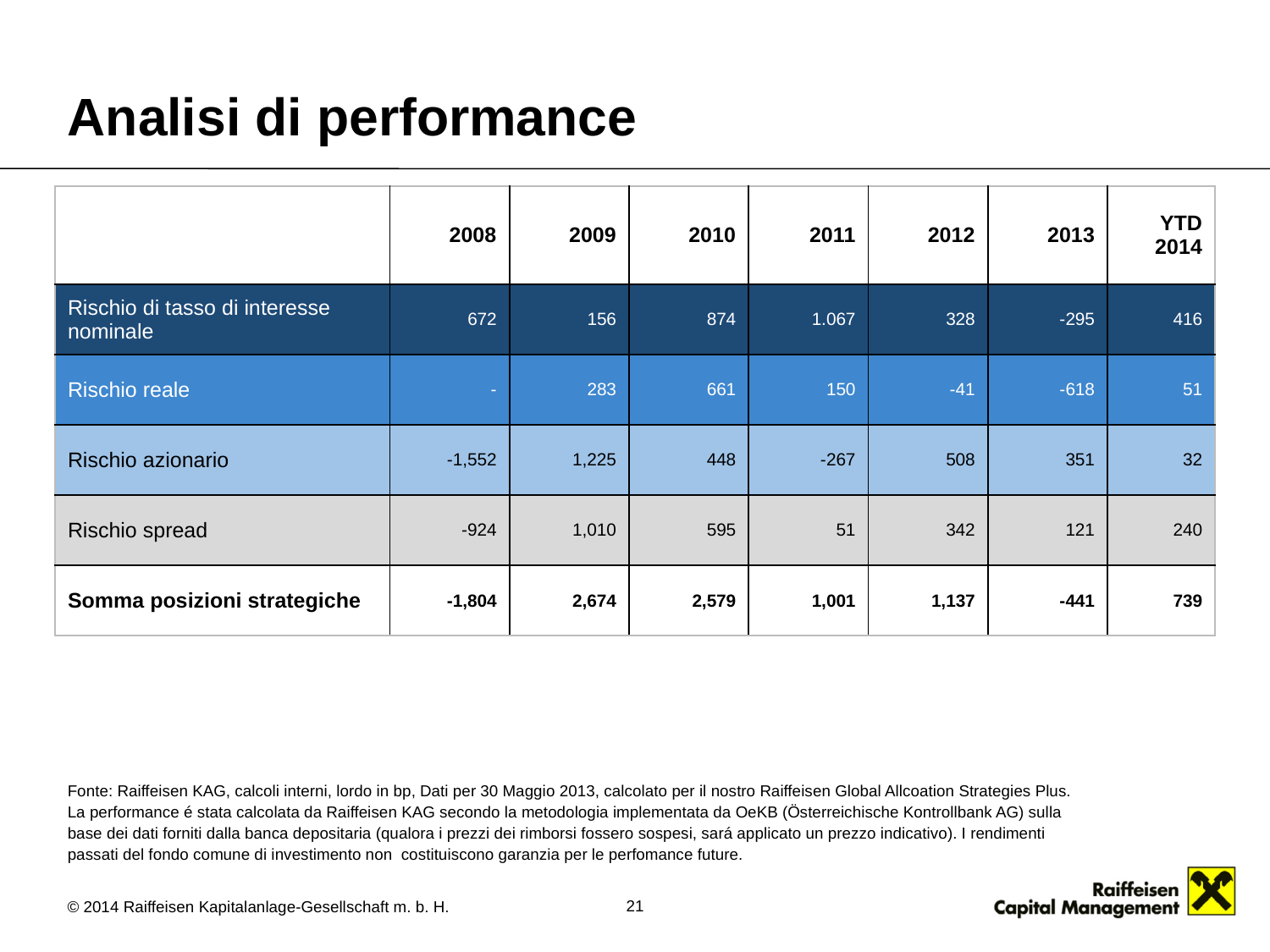

# Analisi di performance
|  | 2008 | 2009 | 2010 | 2011 | 2012 | 2013 | YTD 2014 |
| --- | --- | --- | --- | --- | --- | --- | --- |
| Rischio di tasso di interesse nominale | 672 | 156 | 874 | 1.067 | 328 | -295 | 416 |
| Rischio reale | - | 283 | 661 | 150 | -41 | -618 | 51 |
| Rischio azionario | -1,552 | 1,225 | 448 | -267 | 508 | 351 | 32 |
| Rischio spread | -924 | 1,010 | 595 | 51 | 342 | 121 | 240 |
| Somma posizioni strategiche | -1,804 | 2,674 | 2,579 | 1,001 | 1,137 | -441 | 739 |
Fonte: Raiffeisen KAG, calcoli interni, lordo in bp, Dati per 30 Maggio 2013, calcolato per il nostro Raiffeisen Global Allcoation Strategies Plus.
La performance é stata calcolata da Raiffeisen KAG secondo la metodologia implementata da OeKB (Österreichische Kontrollbank AG) sulla base dei dati forniti dalla banca depositaria (qualora i prezzi dei rimborsi fossero sospesi, sará applicato un prezzo indicativo). I rendimenti passati del fondo comune di investimento non  costituiscono garanzia per le perfomance future.

21